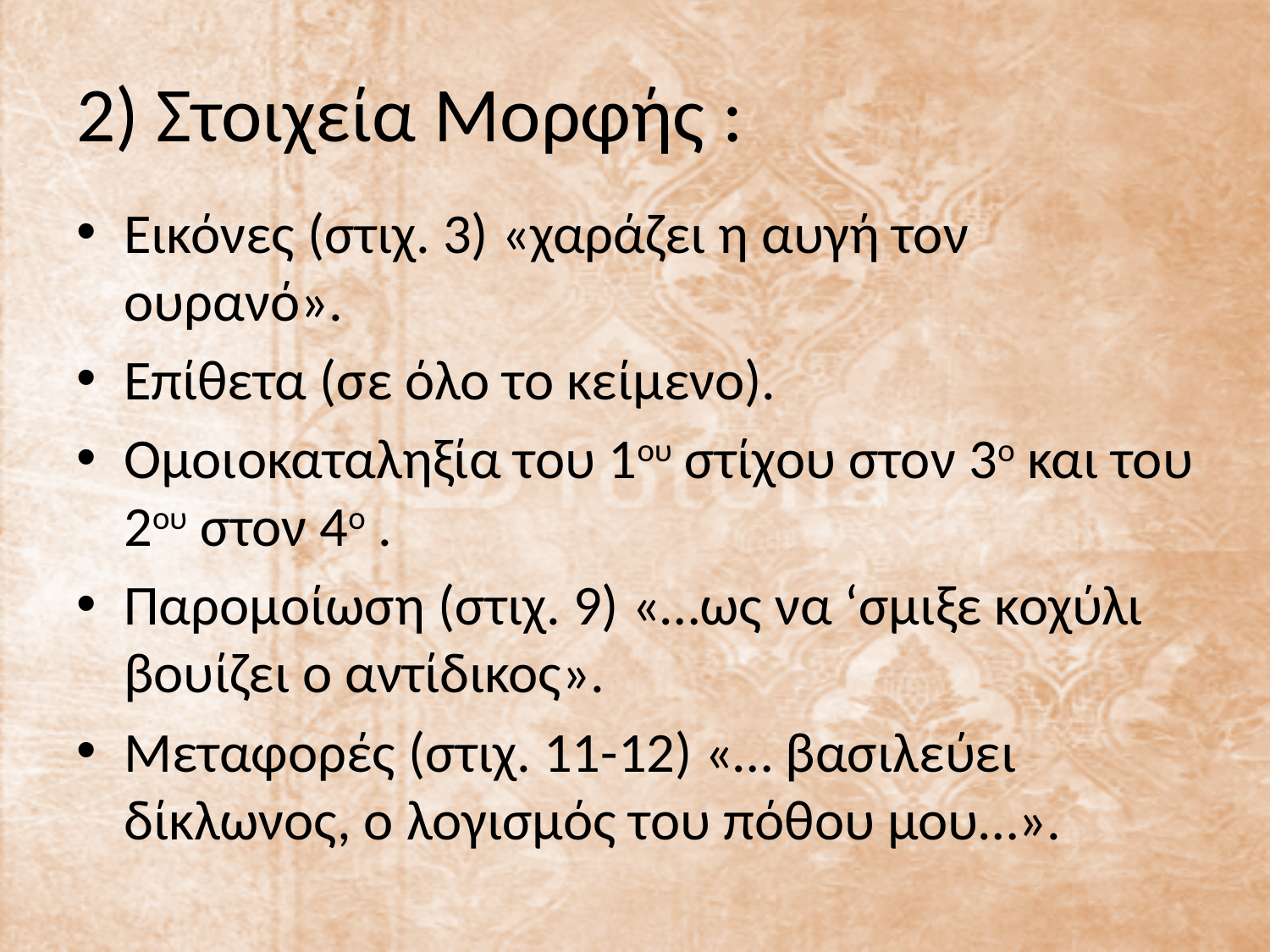

# 2) Στοιχεία Μορφής :
Εικόνες (στιχ. 3) «χαράζει η αυγή τον ουρανό».
Επίθετα (σε όλο το κείμενο).
Ομοιοκαταληξία του 1ου στίχου στον 3ο και του 2ου στον 4ο .
Παρομοίωση (στιχ. 9) «…ως να ‘σμιξε κοχύλι βουίζει ο αντίδικος».
Μεταφορές (στιχ. 11-12) «… βασιλεύει δίκλωνος, ο λογισμός του πόθου μου…».